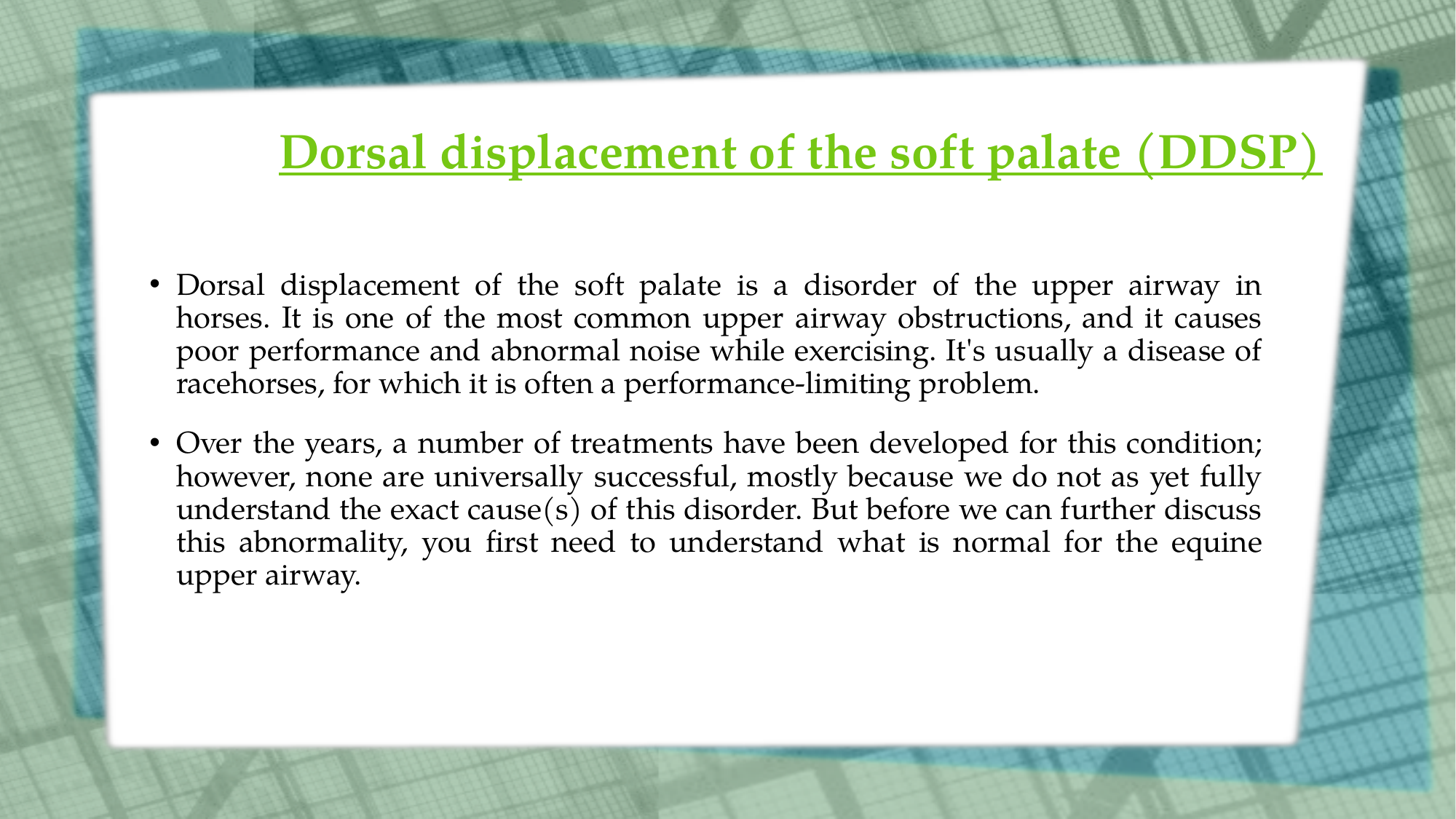

# Dorsal displacement of the soft palate (DDSP)
Dorsal displacement of the soft palate is a disorder of the upper airway in horses. It is one of the most common upper airway obstructions, and it causes poor performance and abnormal noise while exercising. It's usually a disease of racehorses, for which it is often a performance-limiting problem.
Over the years, a number of treatments have been developed for this condition; however, none are universally successful, mostly because we do not as yet fully understand the exact cause(s) of this disorder. But before we can further discuss this abnormality, you first need to understand what is normal for the equine upper airway.